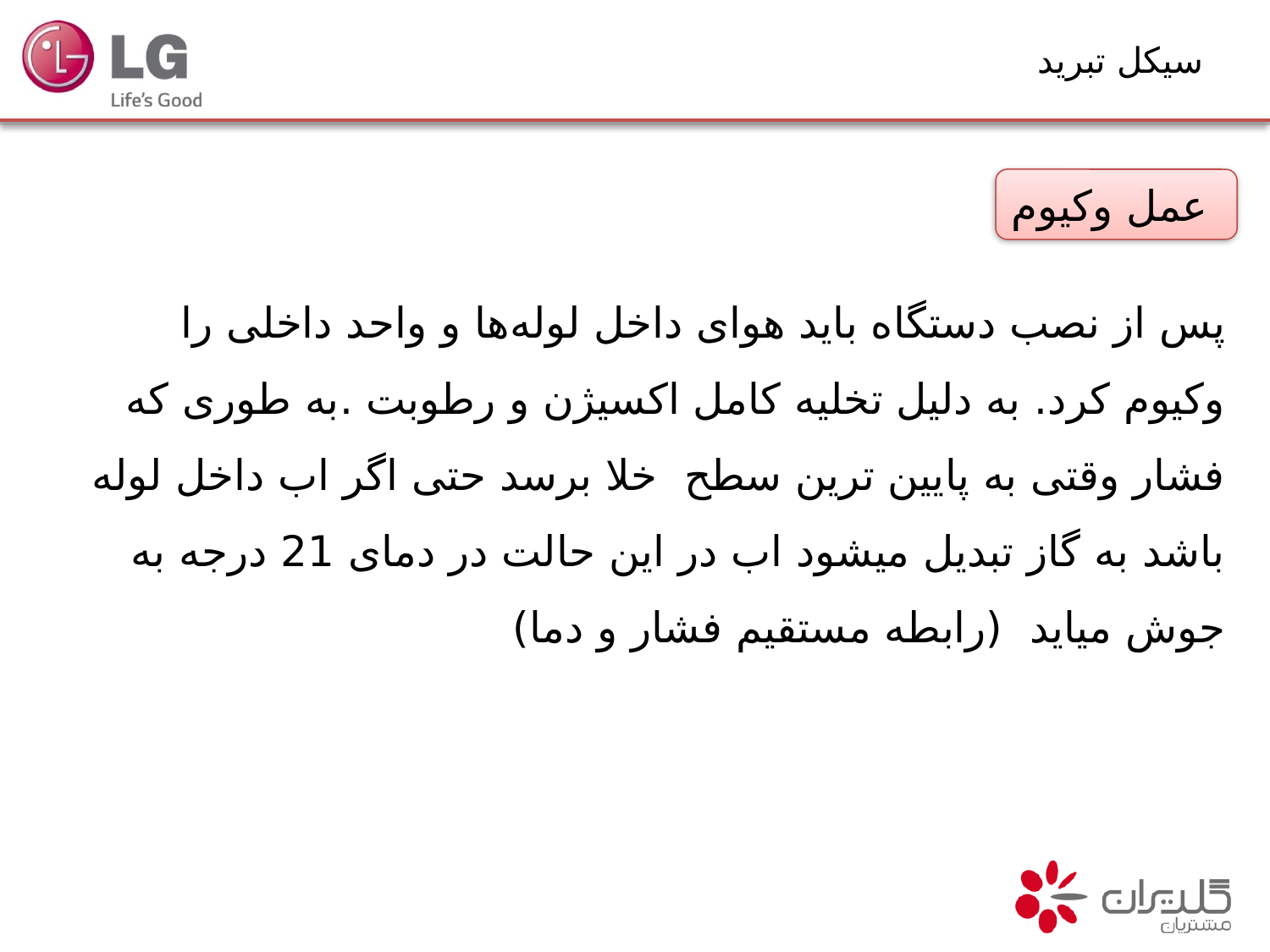

سیکل تبرید
عمل وکیوم
پس از نصب دستگاه باید هوای داخل لوله‌ها و واحد داخلی را وکیوم کرد. به دلیل تخلیه کامل اکسیژن و رطوبت .به طوری که فشار وقتی به پایین ترین سطح  خلا برسد حتی اگر اب داخل لوله باشد به گاز تبدیل میشود اب در این حالت در دمای 21 درجه به جوش میاید  (رابطه مستقیم فشار و دما)